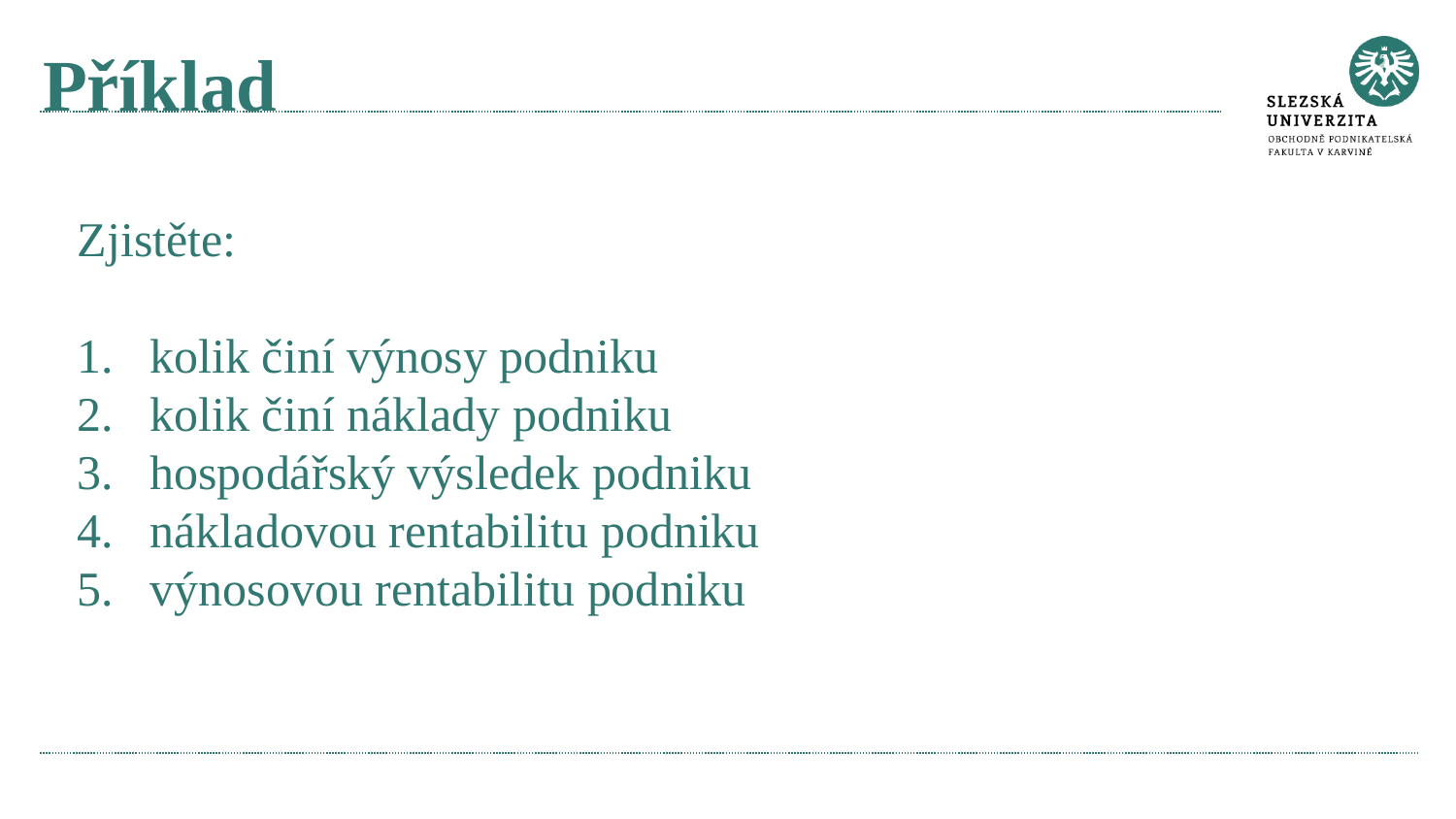

# Příklad

Zjistěte:

kolik činí výnosy podniku
kolik činí náklady podniku
hospodářský výsledek podniku
nákladovou rentabilitu podniku
výnosovou rentabilitu podniku